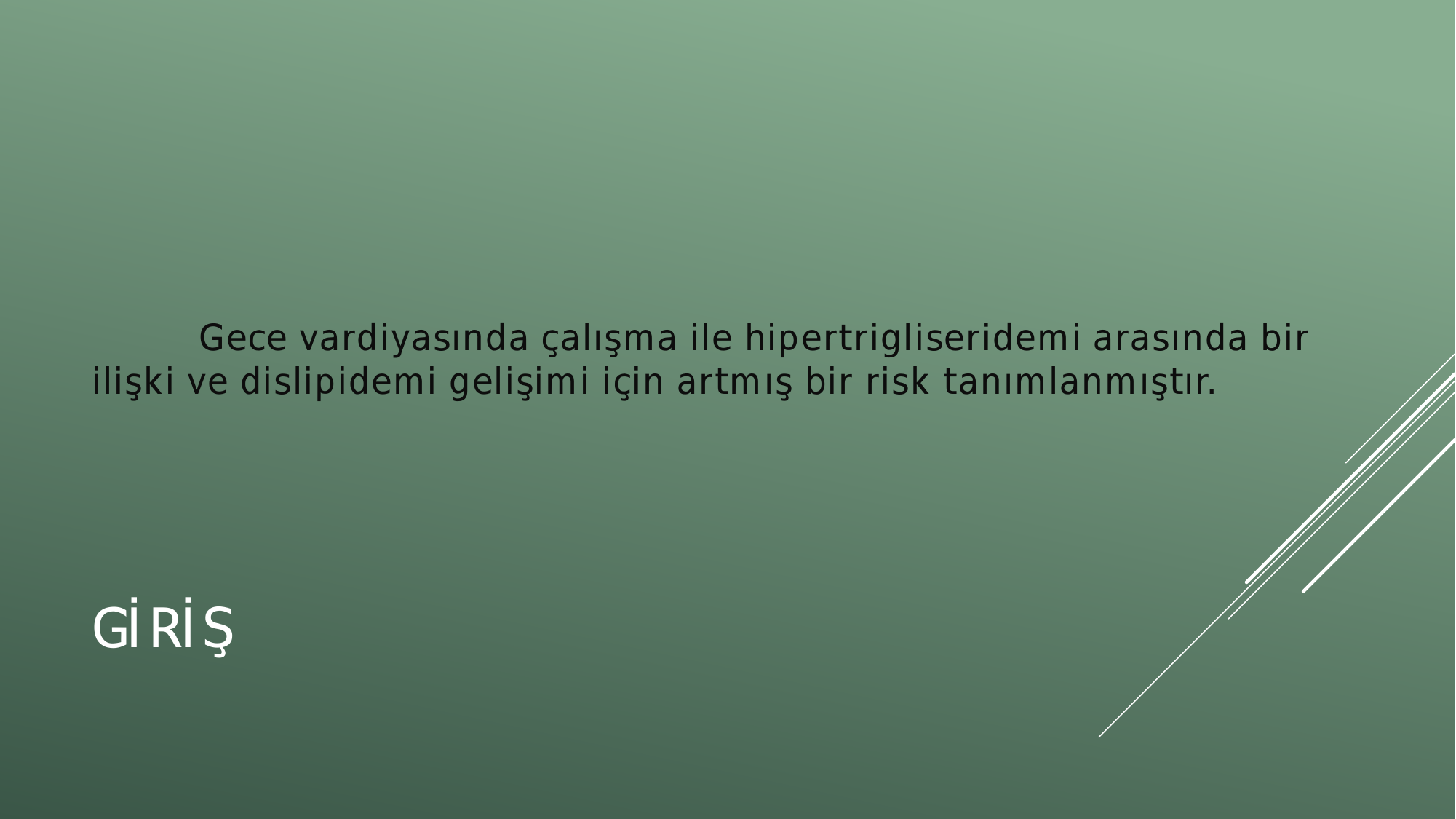

Gece vardiyasında çalışma ile hipertrigliseridemi arasında bir ilişki ve dislipidemi gelişimi için artmış bir risk tanımlanmıştır.
# giriş